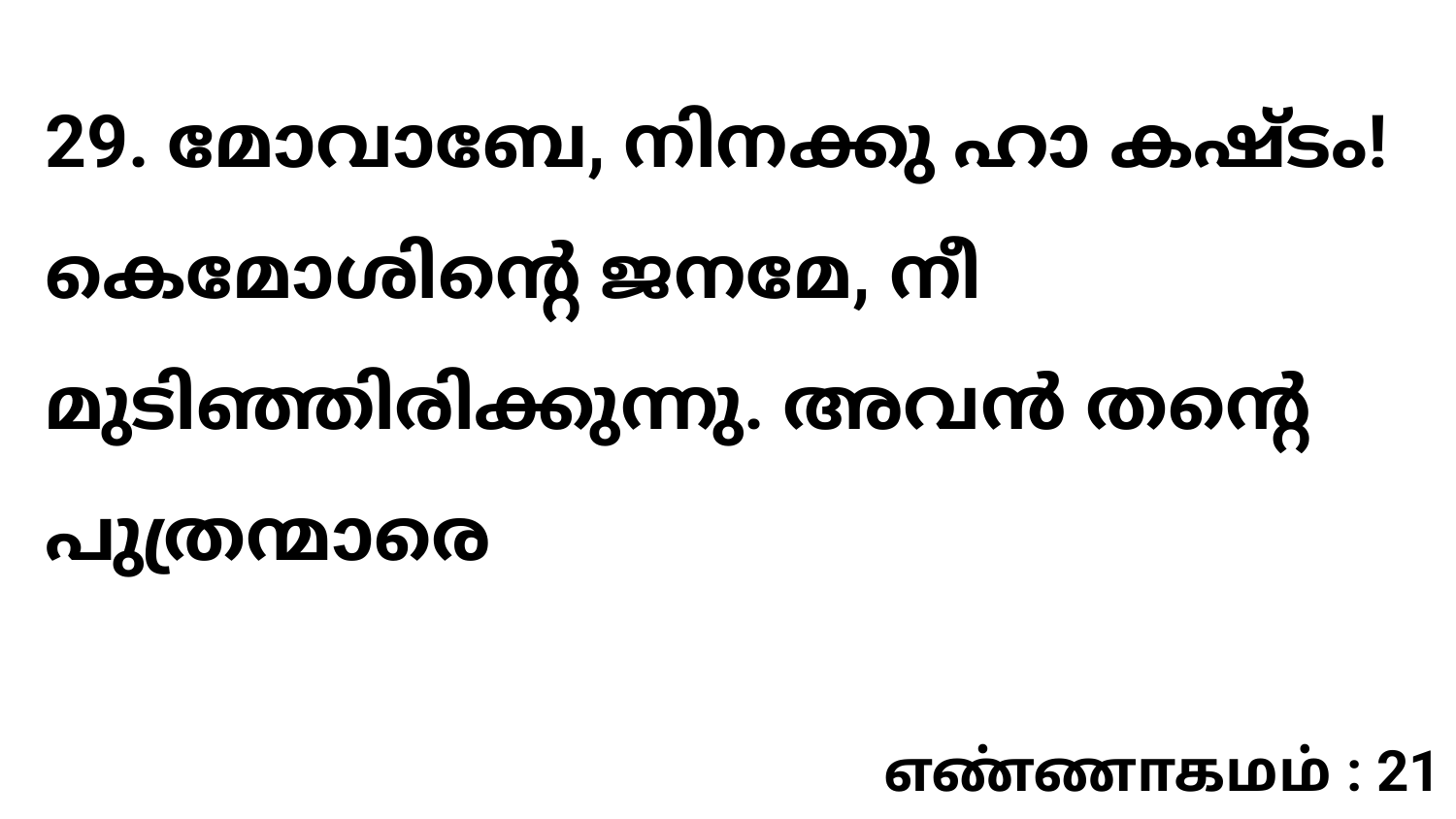

29. മോവാബേ, നിനക്കു ഹാ കഷ്ടം! കെമോശിന്റെ ജനമേ, നീ മുടിഞ്ഞിരിക്കുന്നു. അവൻ തന്റെ പുത്രന്മാരെ
எண்ணாகமம் : 21